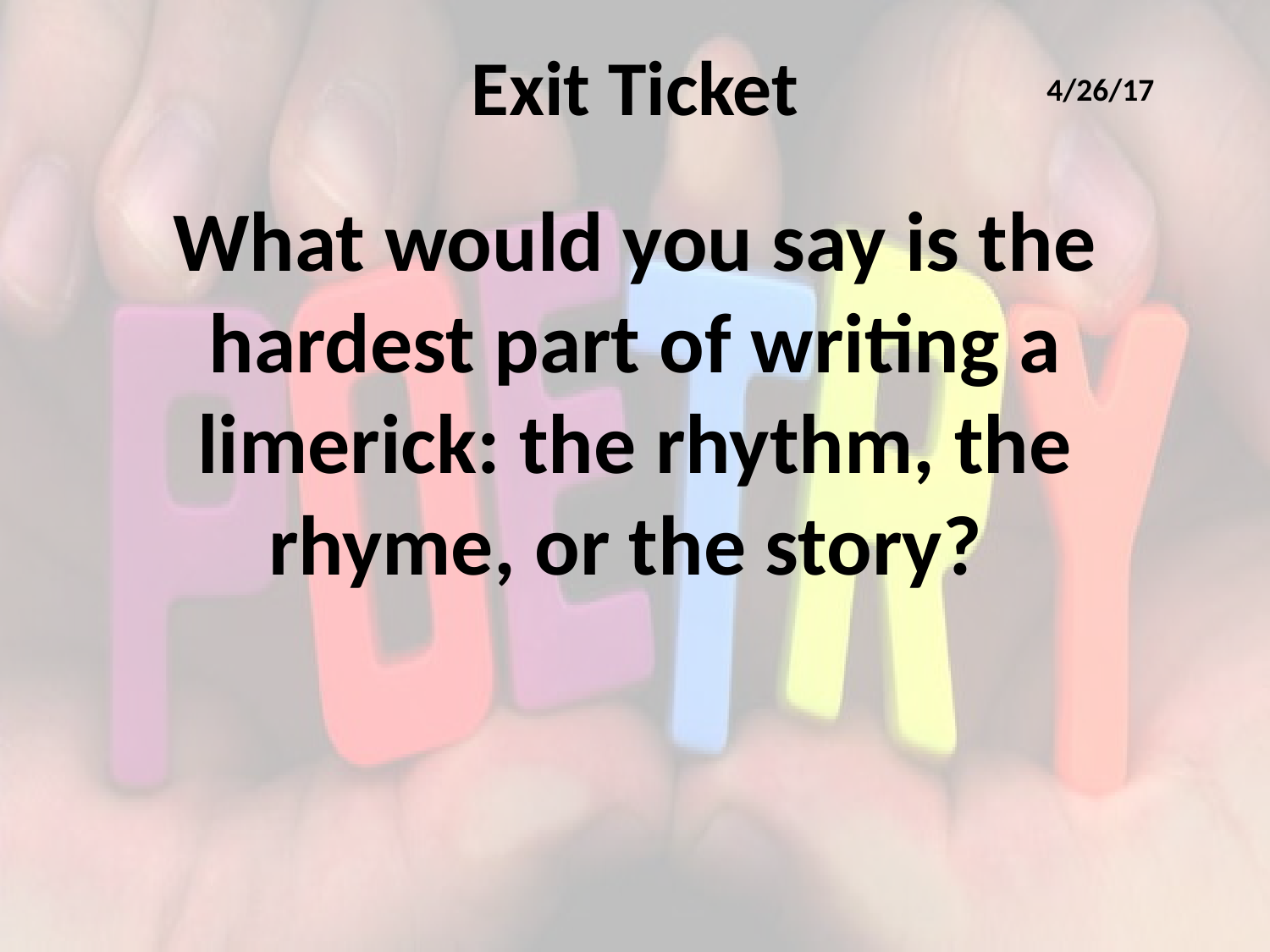

# Exit Ticket
4/26/17

What would you say is the hardest part of writing a limerick: the rhythm, the rhyme, or the story?